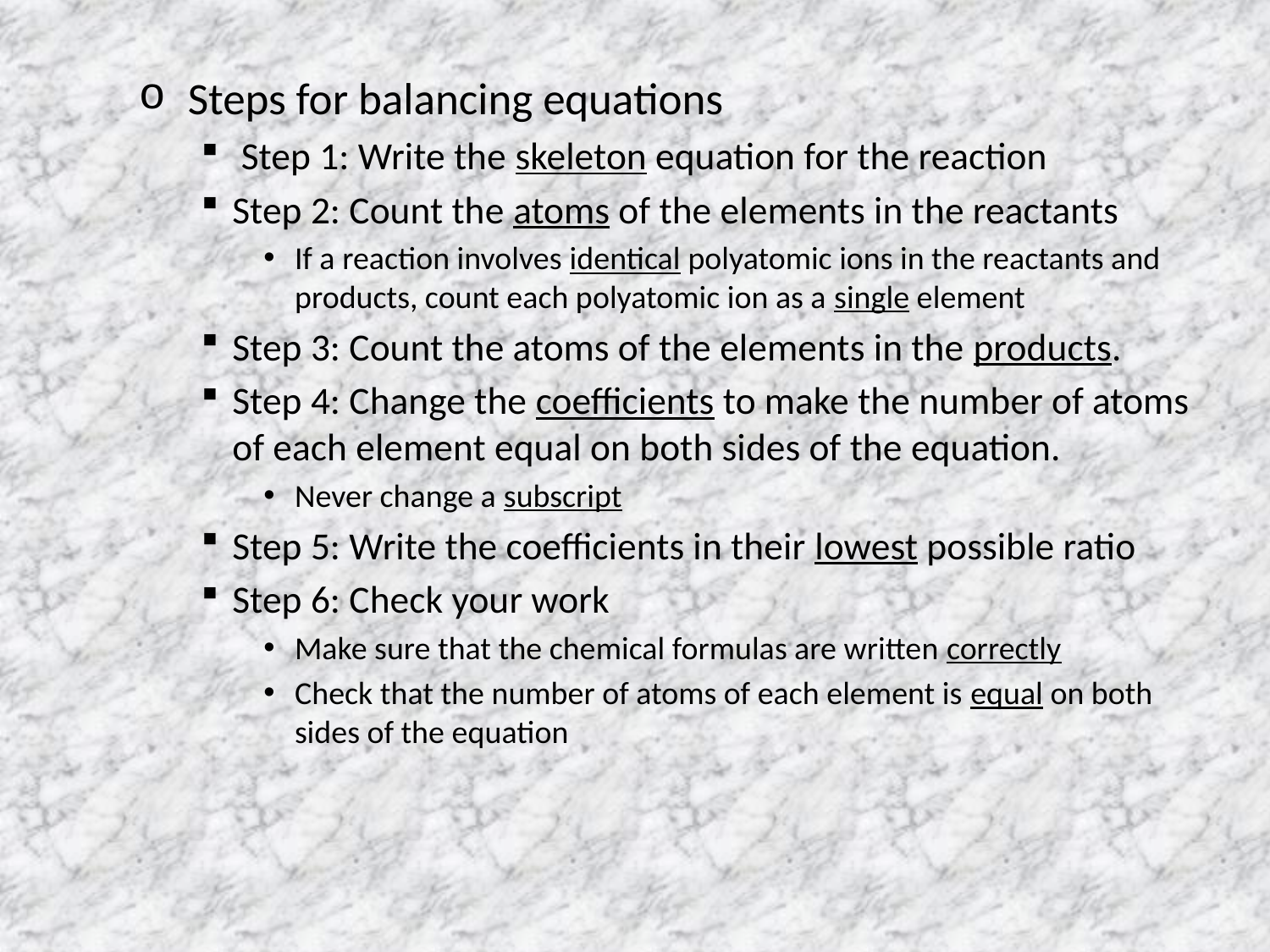

Steps for balancing equations
 Step 1: Write the skeleton equation for the reaction
Step 2: Count the atoms of the elements in the reactants
If a reaction involves identical polyatomic ions in the reactants and products, count each polyatomic ion as a single element
Step 3: Count the atoms of the elements in the products.
Step 4: Change the coefficients to make the number of atoms of each element equal on both sides of the equation.
Never change a subscript
Step 5: Write the coefficients in their lowest possible ratio
Step 6: Check your work
Make sure that the chemical formulas are written correctly
Check that the number of atoms of each element is equal on both sides of the equation